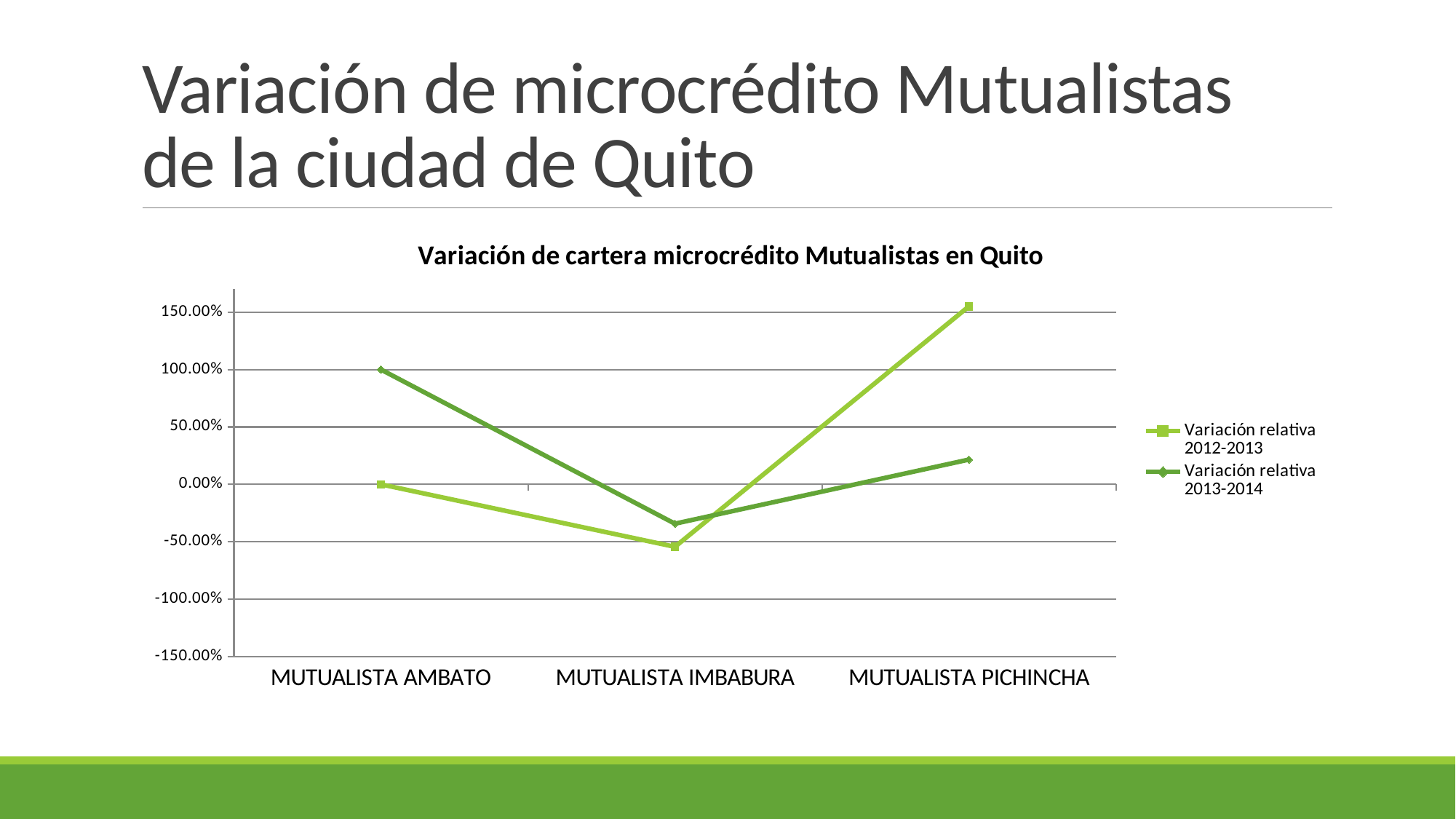

# Variación de microcrédito Mutualistas de la ciudad de Quito

### Chart: Variación de cartera microcrédito Mutualistas en Quito

| Category | Variación relativa
2012-2013 | Variación relativa
2013-2014 |
|---|---|---|
| MUTUALISTA AMBATO | 0.0 | 1.0 |
| MUTUALISTA IMBABURA | -0.5443064251896701 | -0.3426529630557585 |
| MUTUALISTA PICHINCHA | 1.550345442714129 | 0.21604853827684622 |